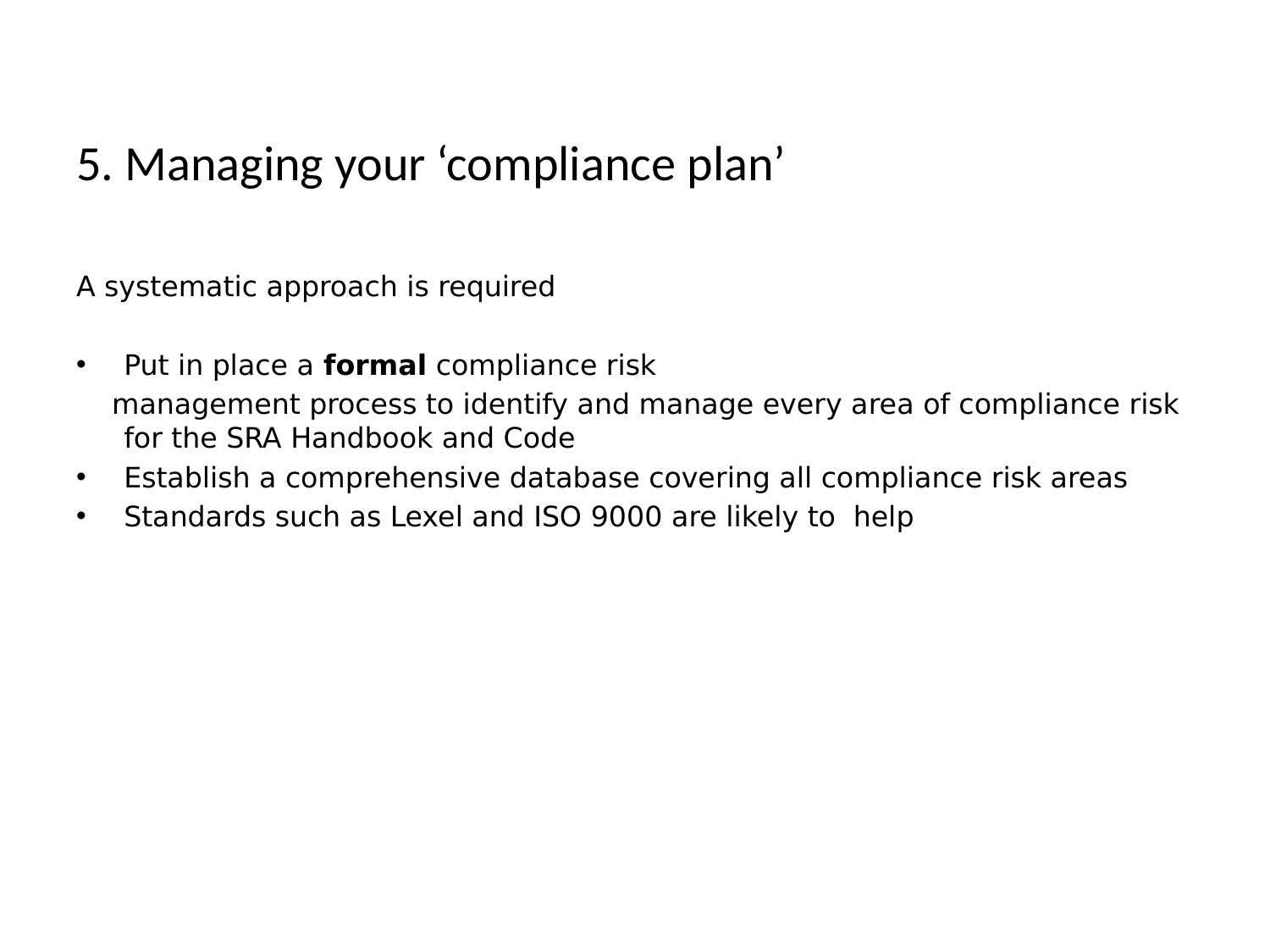

A systematic approach is required

Put in place a formal compliance risk
    management process to identify and manage every area of compliance risk for the SRA Handbook and Code
Establish a comprehensive database covering all compliance risk areas
Standards such as Lexel and ISO 9000 are likely to  help

5. Managing your ‘compliance plan’